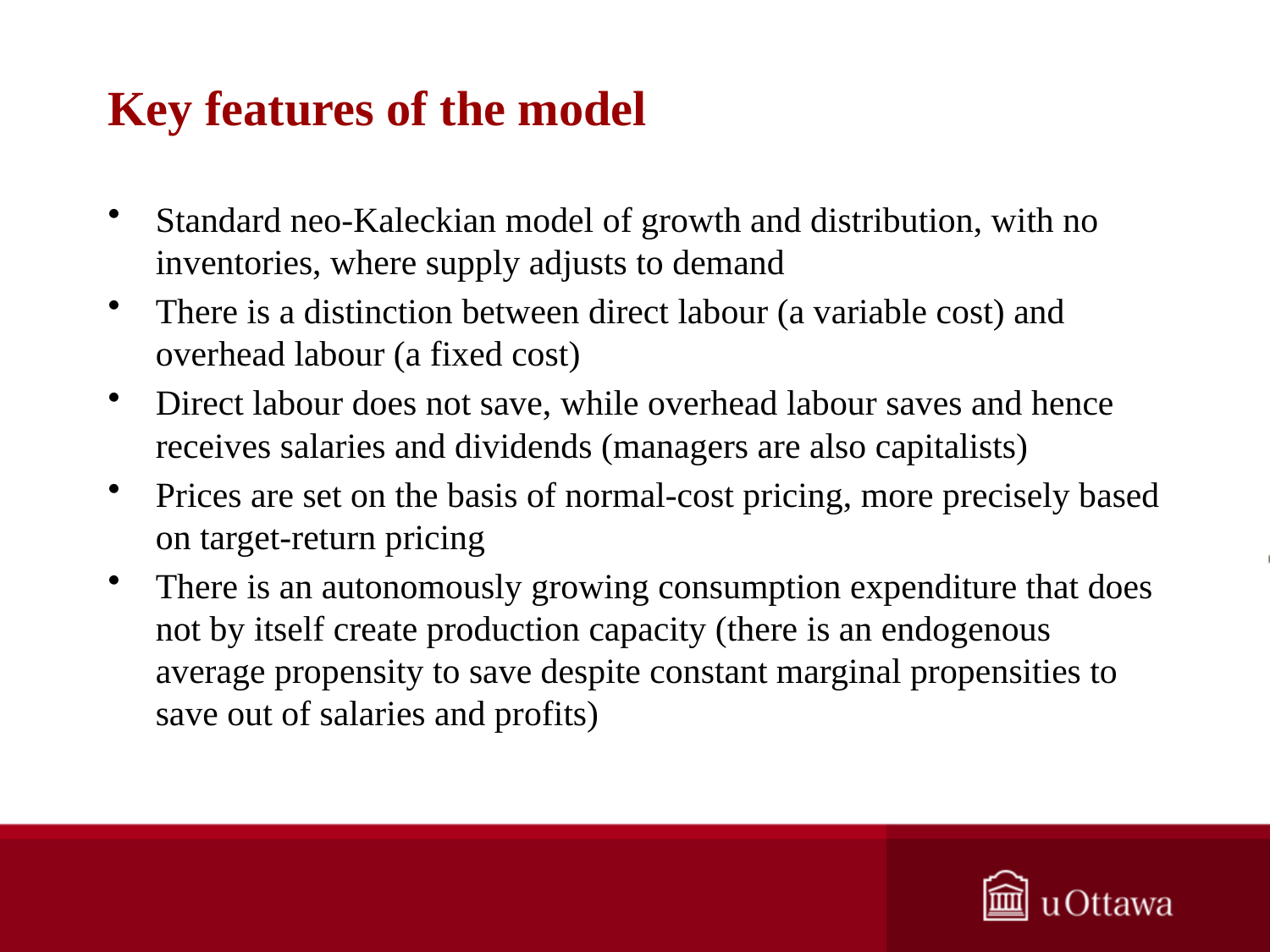

# Key features of the model
Standard neo-Kaleckian model of growth and distribution, with no inventories, where supply adjusts to demand
There is a distinction between direct labour (a variable cost) and overhead labour (a fixed cost)
Direct labour does not save, while overhead labour saves and hence receives salaries and dividends (managers are also capitalists)
Prices are set on the basis of normal-cost pricing, more precisely based on target-return pricing
There is an autonomously growing consumption expenditure that does not by itself create production capacity (there is an endogenous average propensity to save despite constant marginal propensities to save out of salaries and profits)